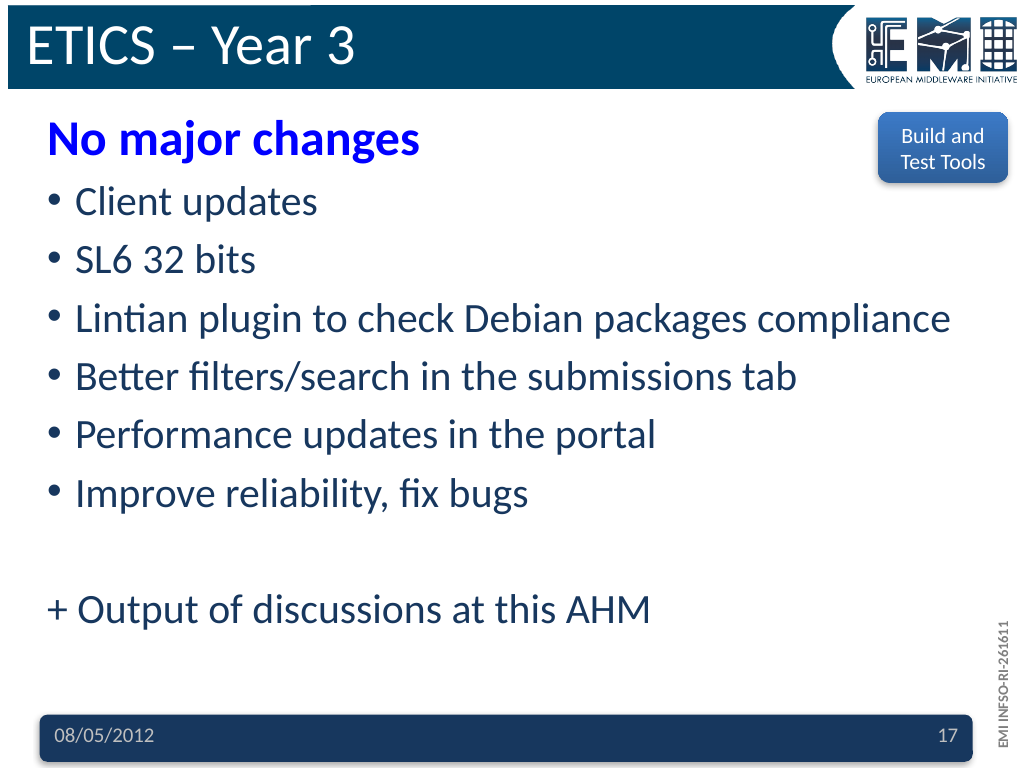

# ETICS – Year 3
No major changes
Client updates
SL6 32 bits
Lintian plugin to check Debian packages compliance
Better filters/search in the submissions tab
Performance updates in the portal
Improve reliability, fix bugs

+ Output of discussions at this AHM

Build and Test Tools
08/05/2012
17